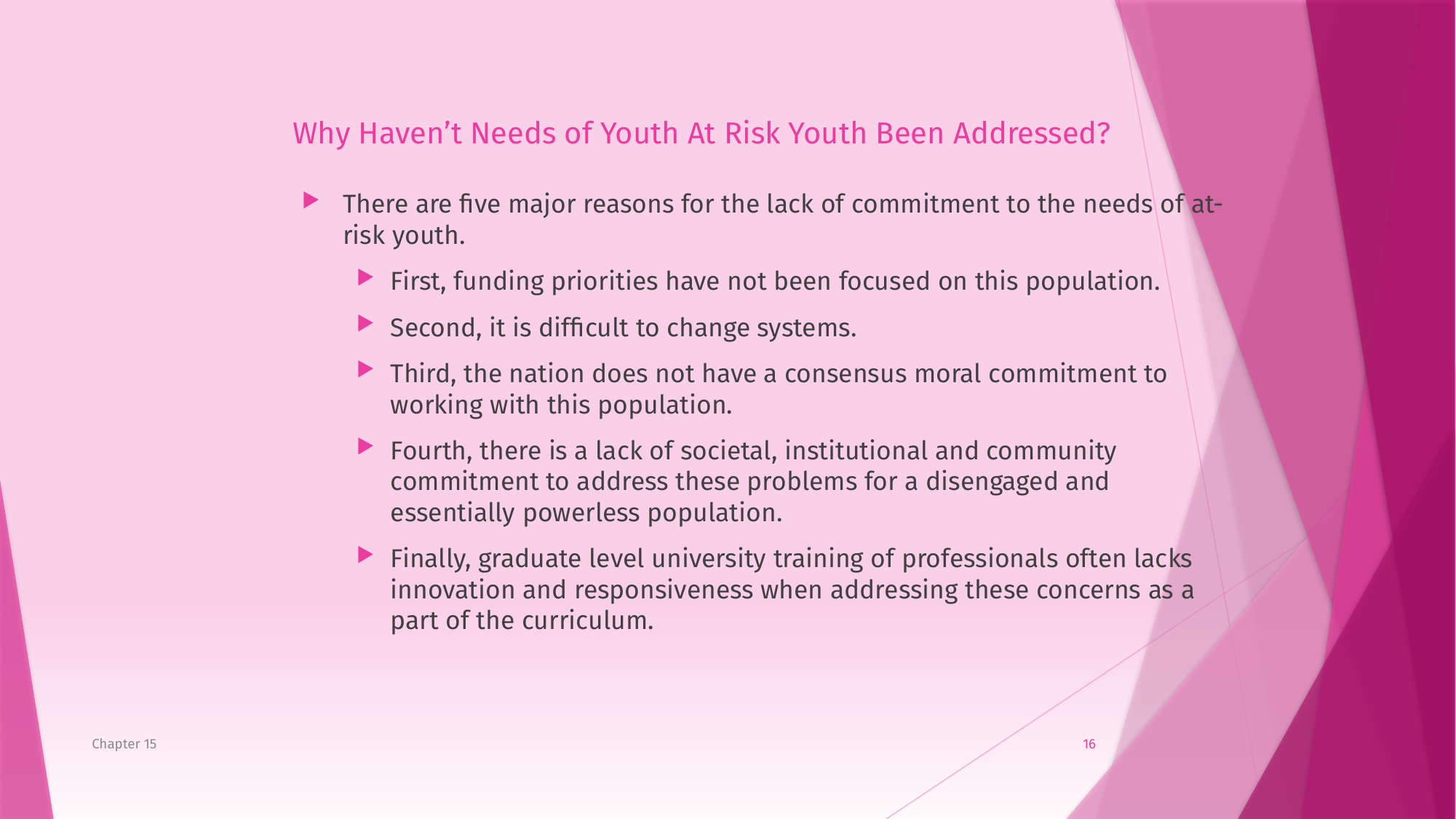

Why Haven’t Needs of Youth At Risk Youth Been Addressed?
There are five major reasons for the lack of commitment to the needs of at-risk youth.
First, funding priorities have not been focused on this population.
Second, it is difficult to change systems.
Third, the nation does not have a consensus moral commitment to working with this population.
Fourth, there is a lack of societal, institutional and community commitment to address these problems for a disengaged and essentially powerless population.
Finally, graduate level university training of professionals often lacks innovation and responsiveness when addressing these concerns as a part of the curriculum.
Chapter 15
16